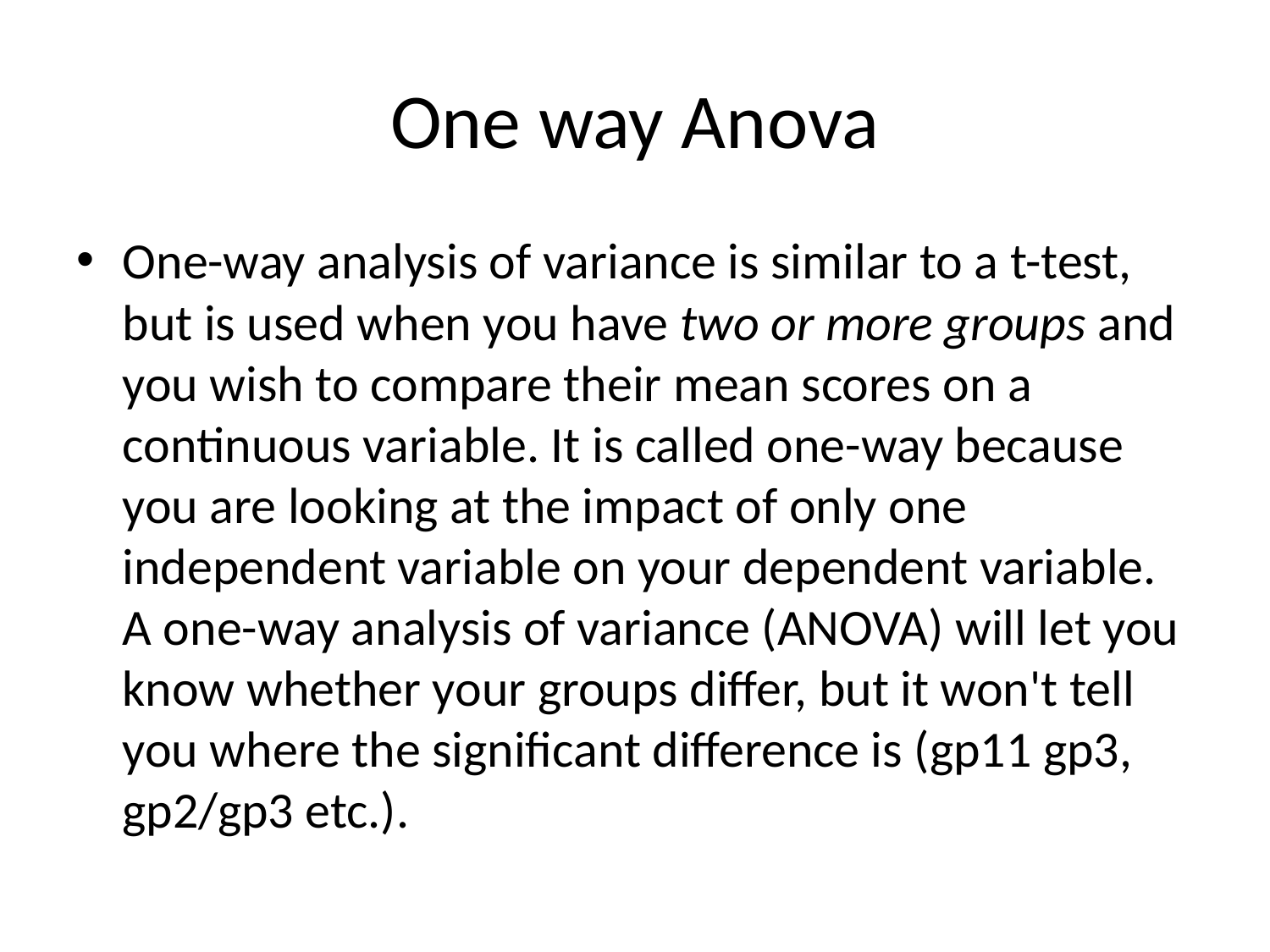

# One way Anova
One-way analysis of variance is similar to a t-test, but is used when you have two or more groups and you wish to compare their mean scores on a continuous variable. It is called one-way because you are looking at the impact of only one independent variable on your dependent variable. A one-way analysis of variance (ANOVA) will let you know whether your groups differ, but it won't tell you where the significant difference is (gp11 gp3, gp2/gp3 etc.).